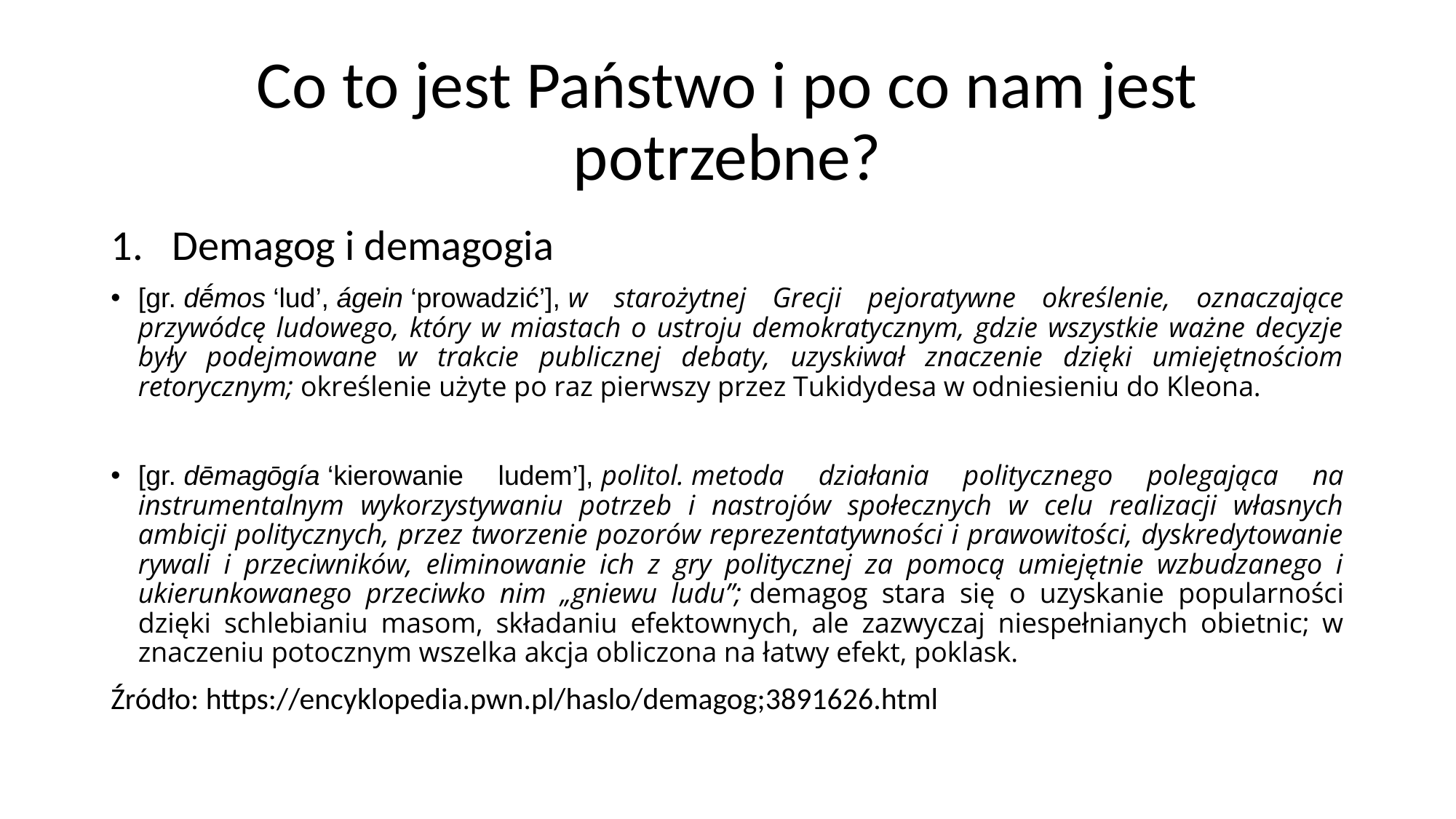

# Co to jest Państwo i po co nam jest potrzebne?
Demagog i demagogia
[gr. dḗmos ‘lud’, ágein ‘prowadzić’], w starożytnej Grecji pejoratywne określenie, oznaczające przywódcę ludowego, który w miastach o ustroju demokratycznym, gdzie wszystkie ważne decyzje były podejmowane w trakcie publicznej debaty, uzyskiwał znaczenie dzięki umiejętnościom retorycznym; określenie użyte po raz pierwszy przez Tukidydesa w odniesieniu do Kleona.

[gr. dēmagōgía ‘kierowanie ludem’], politol. metoda działania politycznego polegająca na instrumentalnym wykorzystywaniu potrzeb i nastrojów społecznych w celu realizacji własnych ambicji politycznych, przez tworzenie pozorów reprezentatywności i prawowitości, dyskredytowanie rywali i przeciwników, eliminowanie ich z gry politycznej za pomocą umiejętnie wzbudzanego i ukierunkowanego przeciwko nim „gniewu ludu”; demagog stara się o uzyskanie popularności dzięki schlebianiu masom, składaniu efektownych, ale zazwyczaj niespełnianych obietnic; w znaczeniu potocznym wszelka akcja obliczona na łatwy efekt, poklask.
Źródło: https://encyklopedia.pwn.pl/haslo/demagog;3891626.html